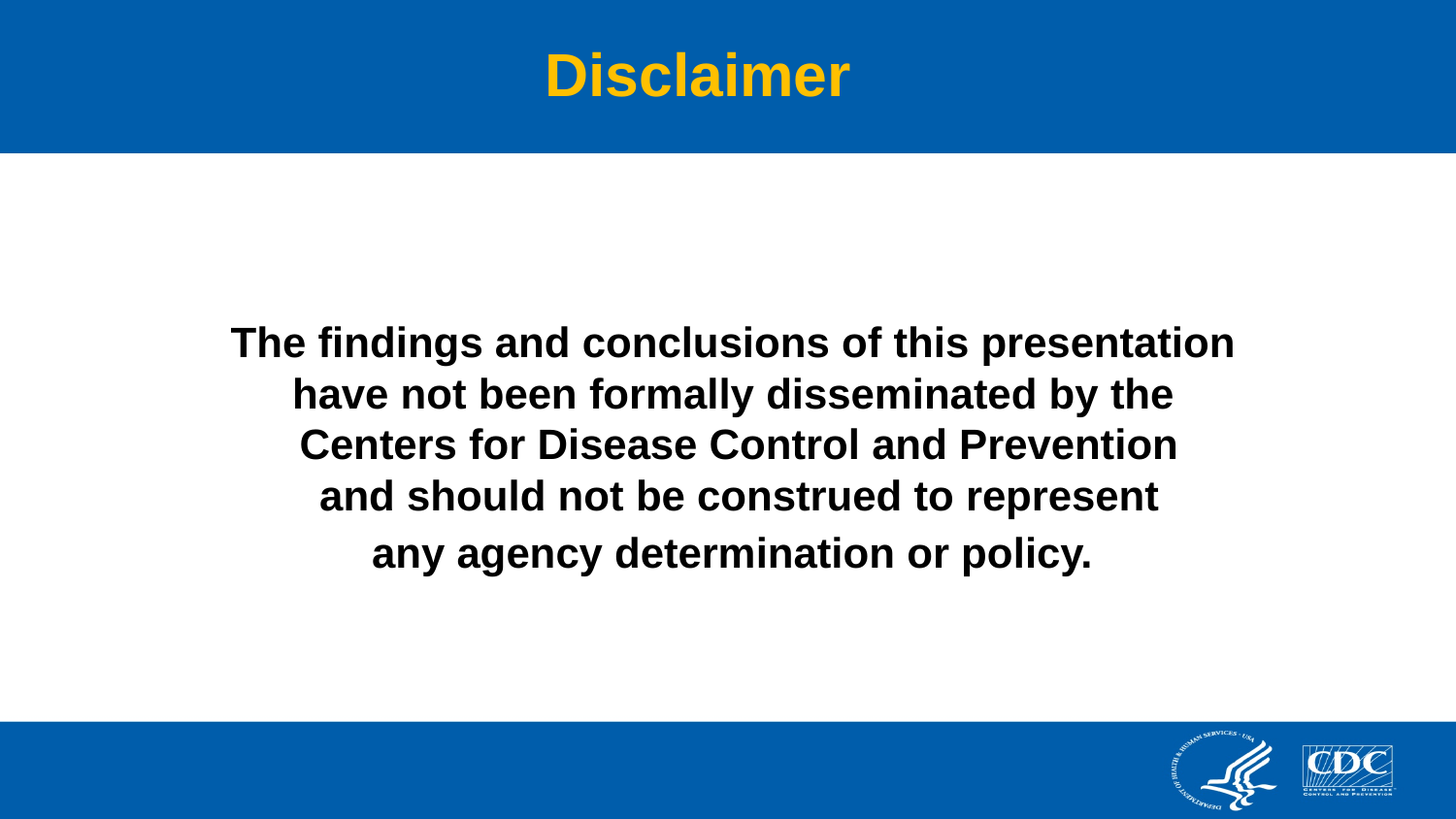

Disclaimer
The findings and conclusions of this presentation
have not been formally disseminated by the
 Centers for Disease Control and Prevention
 and should not be construed to represent
 any agency determination or policy.